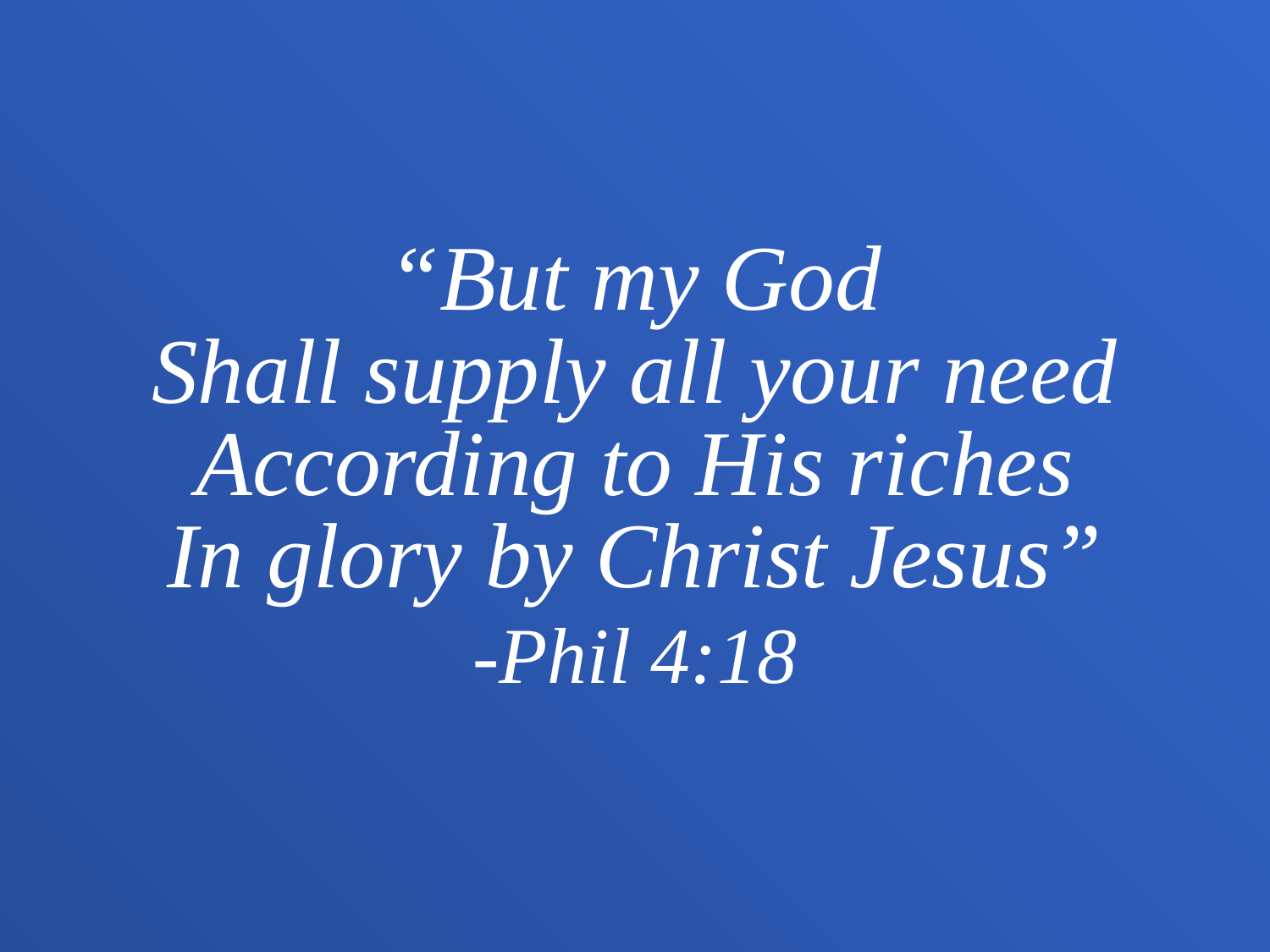

“But my God
Shall supply all your need
According to His riches
In glory by Christ Jesus”
-Phil 4:18